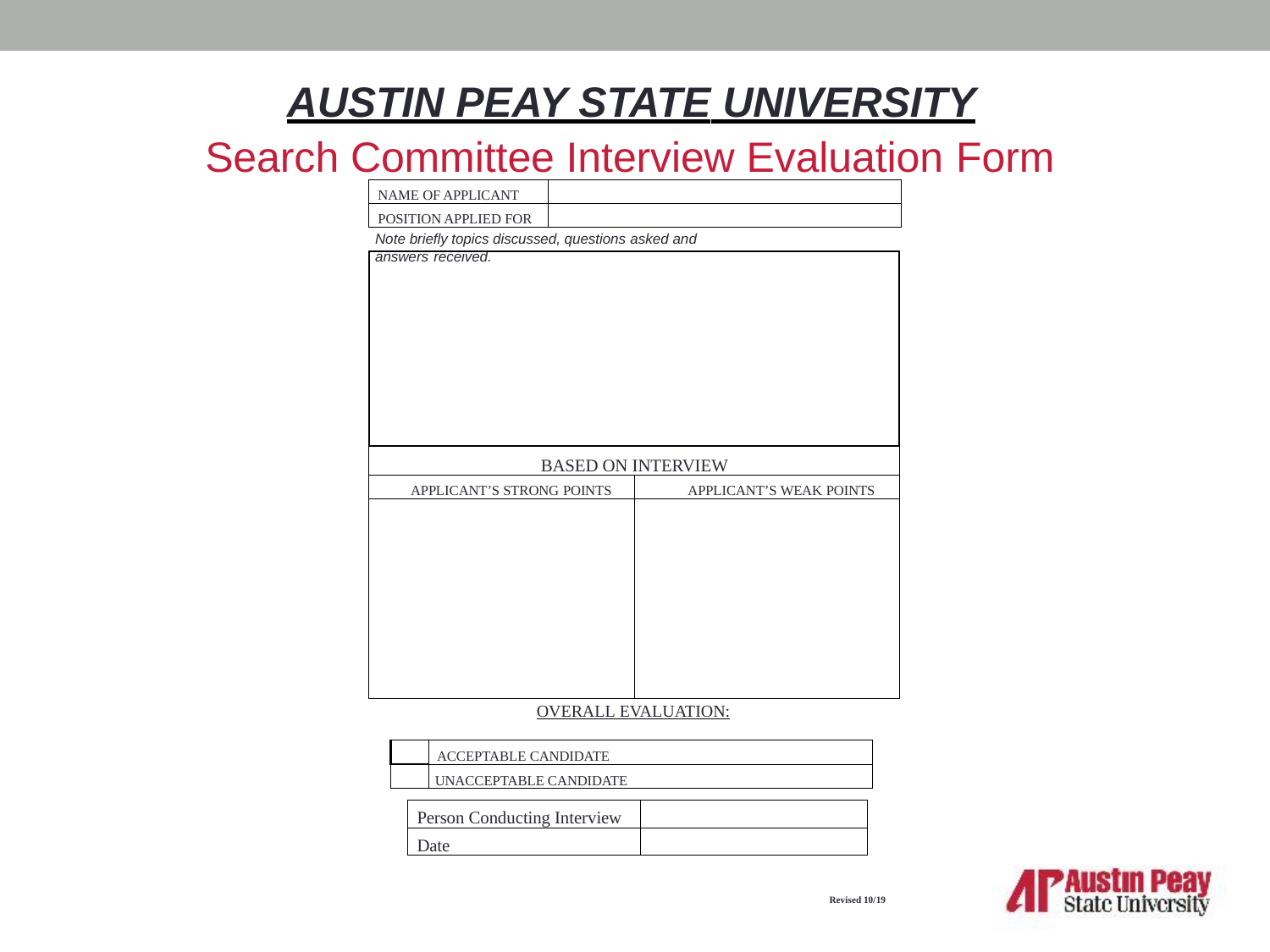

AUSTIN PEAY STATE UNIVERSITY
# Search Committee Interview Evaluation Form
| NAME OF APPLICANT |  |
| --- | --- |
| POSITION APPLIED FOR |  |
Note briefly topics discussed, questions asked and answers received.
|  |  |
| --- | --- |
| BASED ON INTERVIEW |  |
| APPLICANT’S STRONG POINTS | APPLICANT’S WEAK POINTS |
|  |  |
OVERALL EVALUATION:
|  | ACCEPTABLE CANDIDATE |
| --- | --- |
|  | UNACCEPTABLE CANDIDATE |
| Person Conducting Interview |  |
| --- | --- |
| Date |  |
Revised 10/19